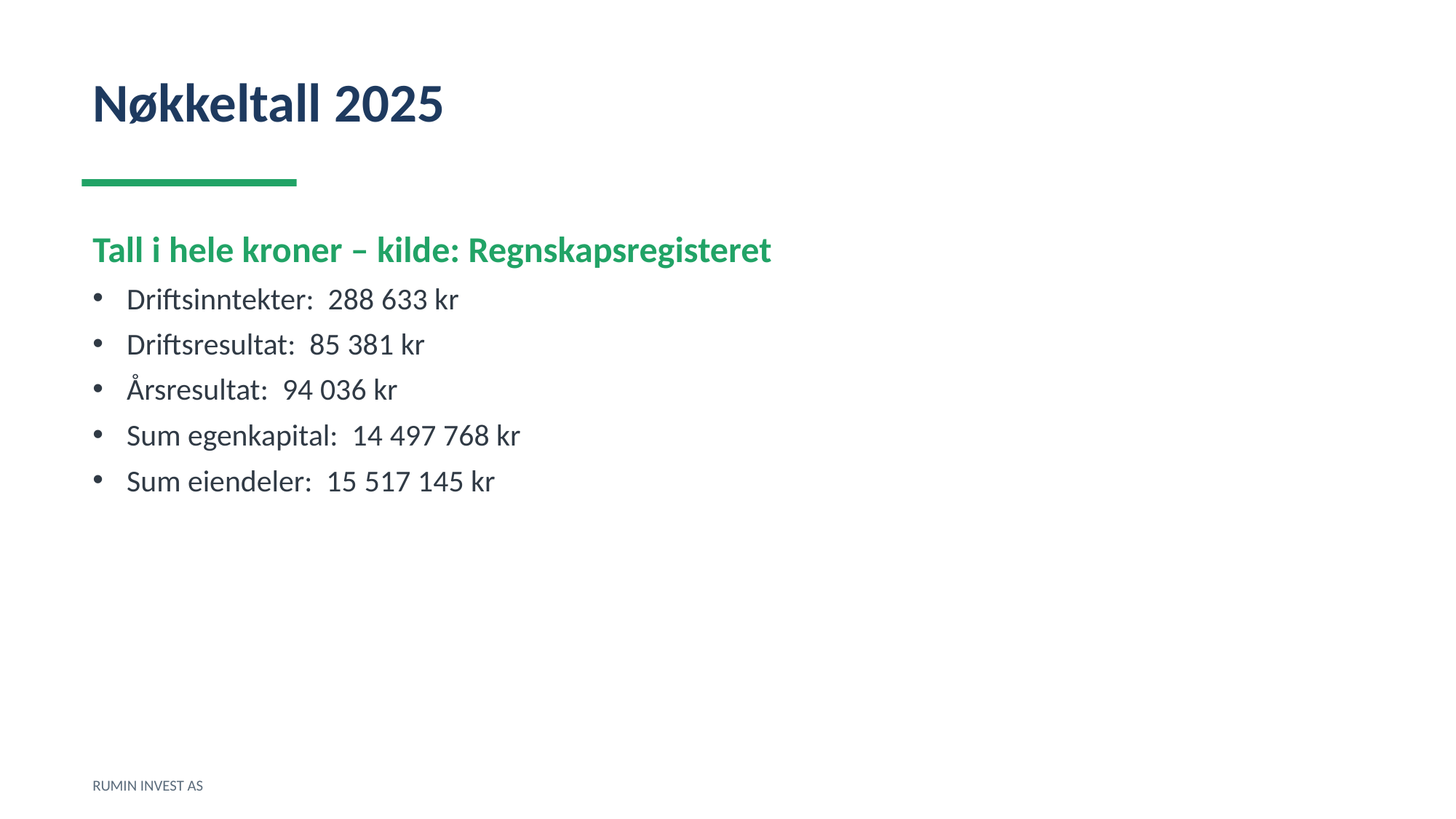

Nøkkeltall 2025

Tall i hele kroner – kilde: Regnskapsregisteret
Driftsinntekter:  288 633 kr
Driftsresultat:  85 381 kr
Årsresultat:  94 036 kr
Sum egenkapital:  14 497 768 kr
Sum eiendeler:  15 517 145 kr
RUMIN INVEST AS